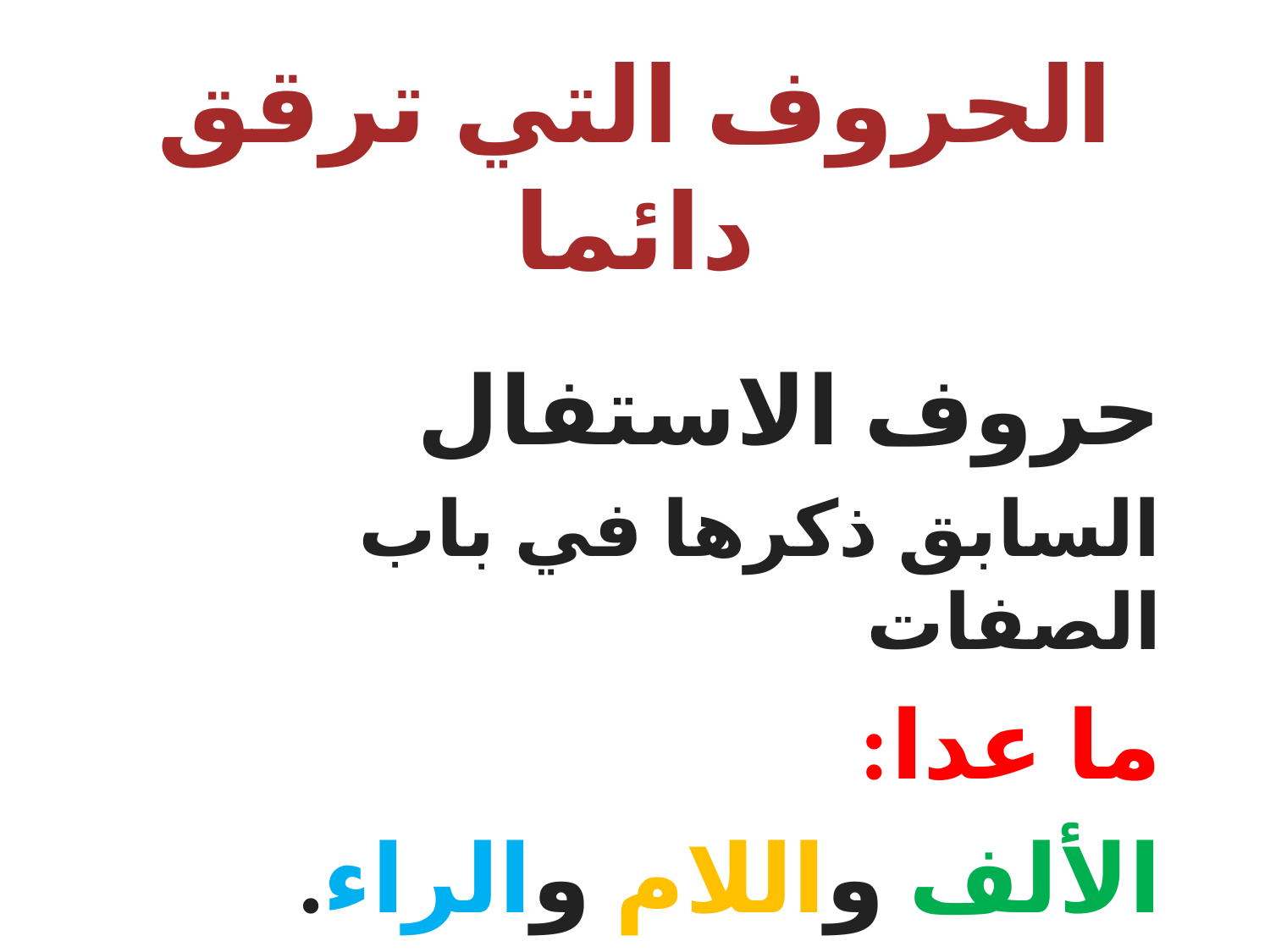

# الحروف التي ترقق دائما
حروف الاستفال
السابق ذكرها في باب الصفات
ما عدا:
الألف واللام والراء.